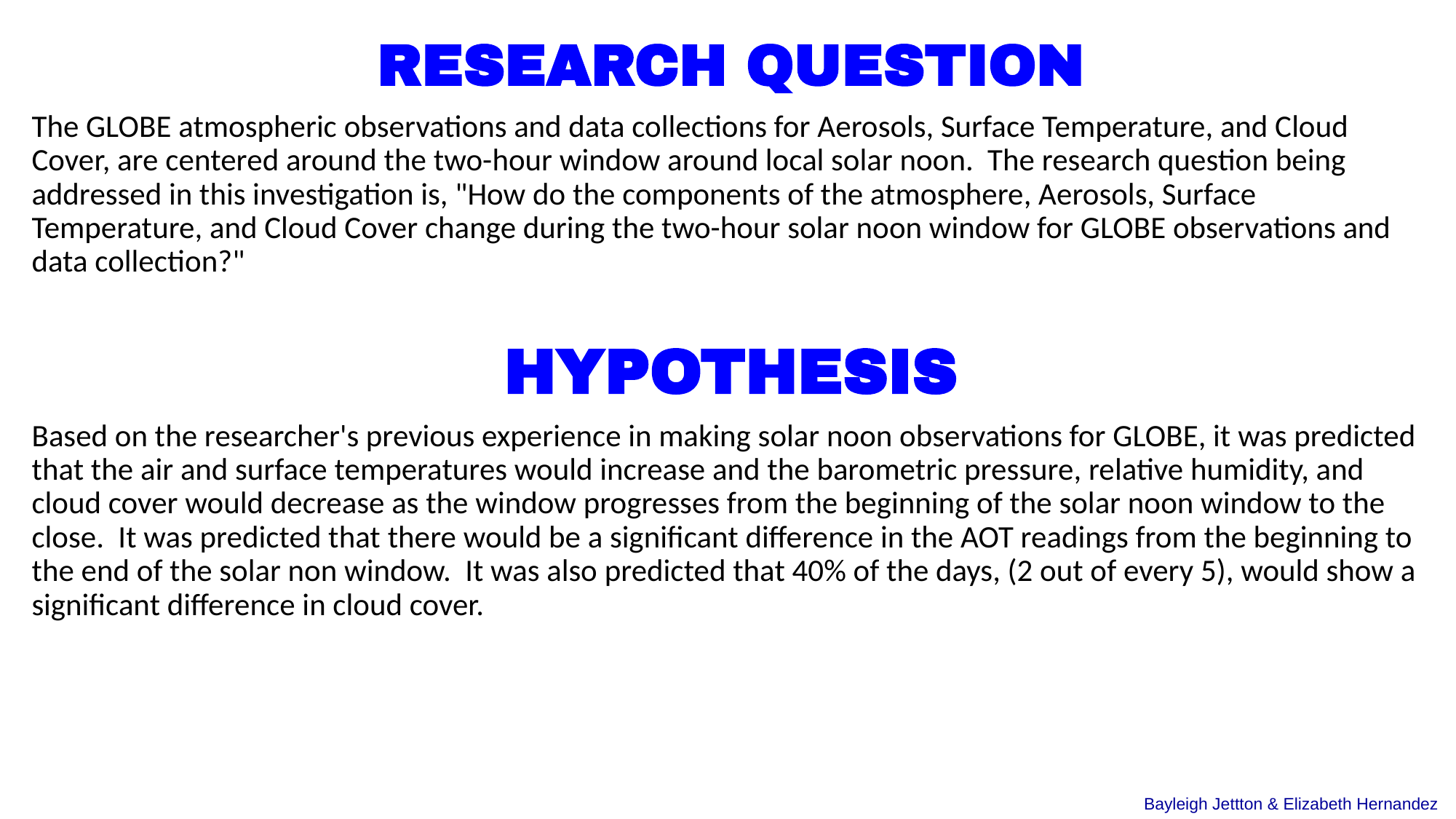

RESEARCH QUESTION
The GLOBE atmospheric observations and data collections for Aerosols, Surface Temperature, and Cloud Cover, are centered around the two-hour window around local solar noon.  The research question being addressed in this investigation is, "How do the components of the atmosphere, Aerosols, Surface Temperature, and Cloud Cover change during the two-hour solar noon window for GLOBE observations and data collection?"

HYPOTHESIS
Based on the researcher's previous experience in making solar noon observations for GLOBE, it was predicted that the air and surface temperatures would increase and the barometric pressure, relative humidity, and cloud cover would decrease as the window progresses from the beginning of the solar noon window to the close.  It was predicted that there would be a significant difference in the AOT readings from the beginning to the end of the solar non window.  It was also predicted that 40% of the days, (2 out of every 5), would show a significant difference in cloud cover.

Bayleigh Jettton & Elizabeth Hernandez